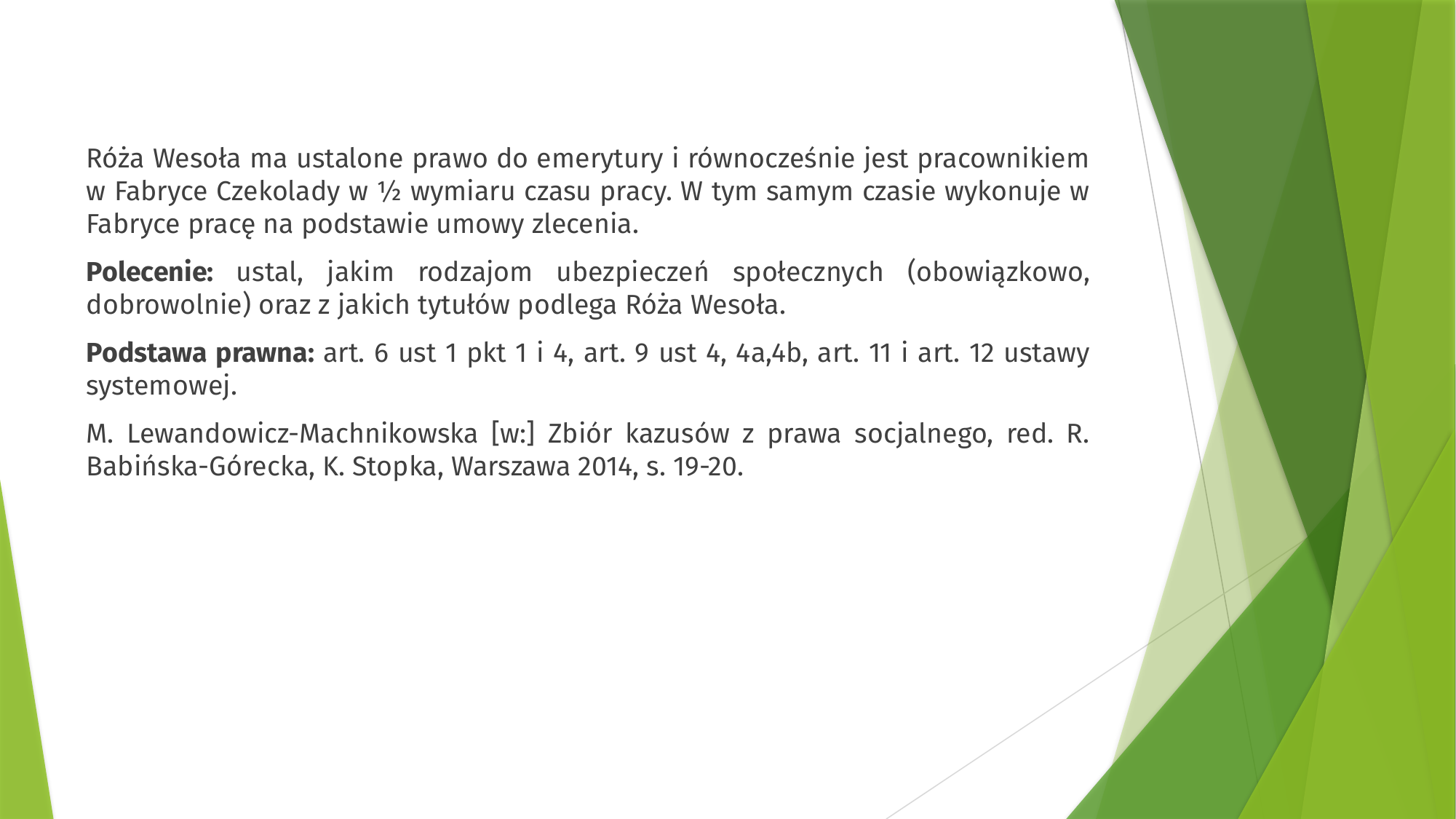

Róża Wesoła ma ustalone prawo do emerytury i równocześnie jest pracownikiem w Fabryce Czekolady w ½ wymiaru czasu pracy. W tym samym czasie wykonuje w Fabryce pracę na podstawie umowy zlecenia.
Polecenie: ustal, jakim rodzajom ubezpieczeń społecznych (obowiązkowo, dobrowolnie) oraz z jakich tytułów podlega Róża Wesoła.
Podstawa prawna: art. 6 ust 1 pkt 1 i 4, art. 9 ust 4, 4a,4b, art. 11 i art. 12 ustawy systemowej.
M. Lewandowicz-Machnikowska [w:] Zbiór kazusów z prawa socjalnego, red. R. Babińska-Górecka, K. Stopka, Warszawa 2014, s. 19-20.